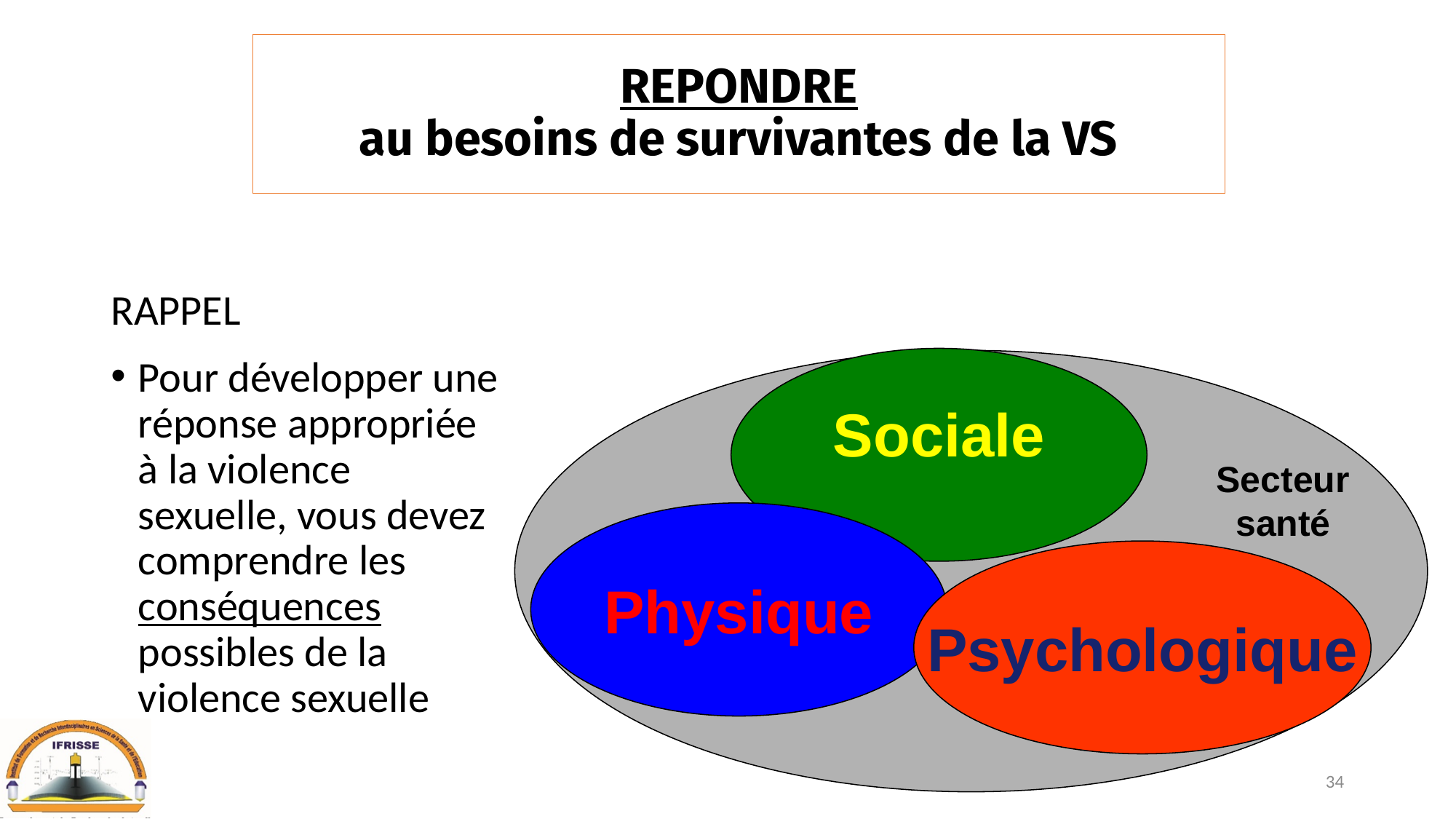

# REPONDRE au besoins de survivantes de la VS
RAPPEL
Pour développer une réponse appropriée à la violence sexuelle, vous devez comprendre les conséquences possibles de la violence sexuelle

Sociale

Secteur santé
Physique
Psychologique
34